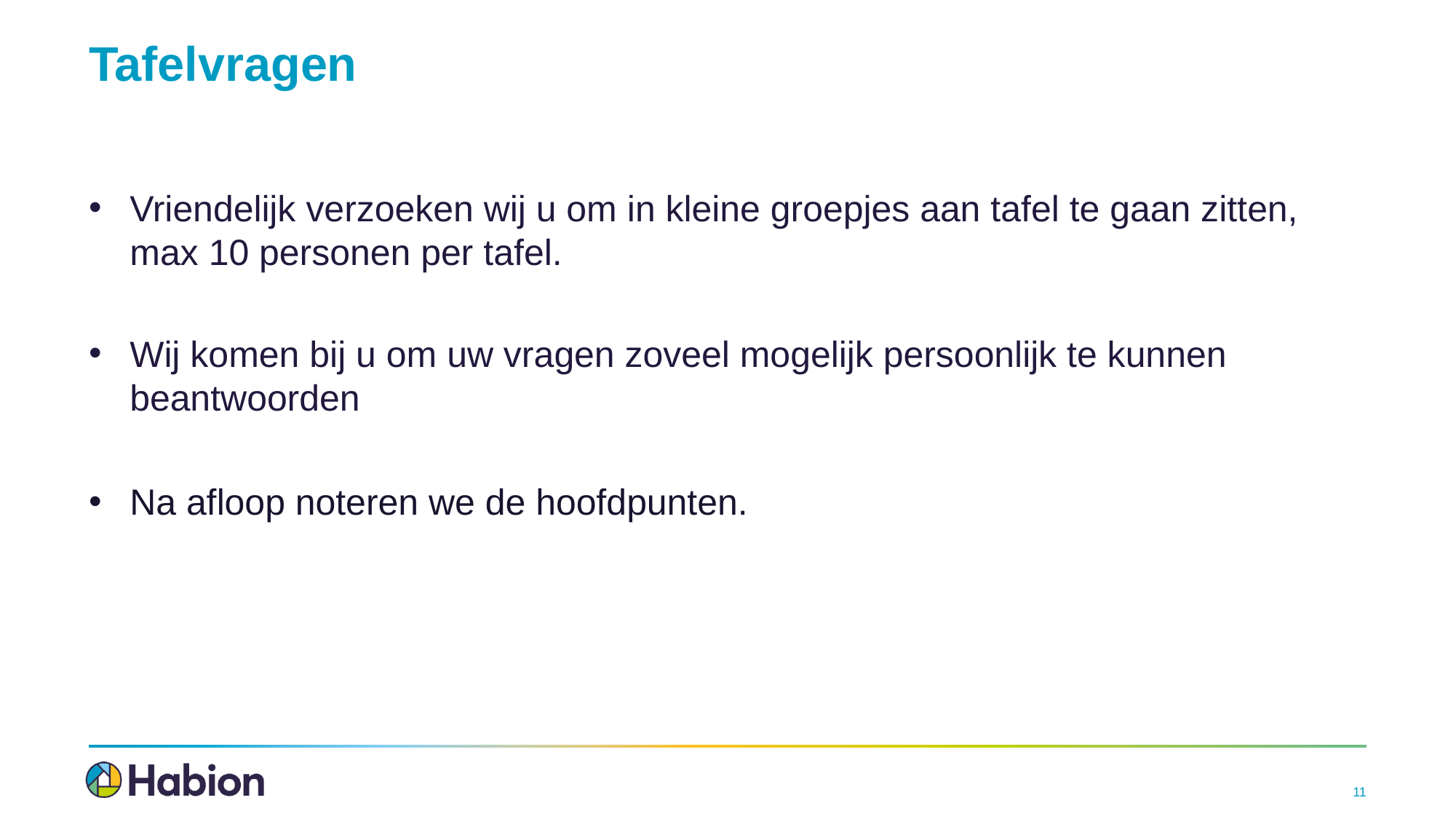

# Tafelvragen

Vriendelijk verzoeken wij u om in kleine groepjes aan tafel te gaan zitten, max 10 personen per tafel.

Wij komen bij u om uw vragen zoveel mogelijk persoonlijk te kunnen beantwoorden

Na afloop noteren we de hoofdpunten.
11